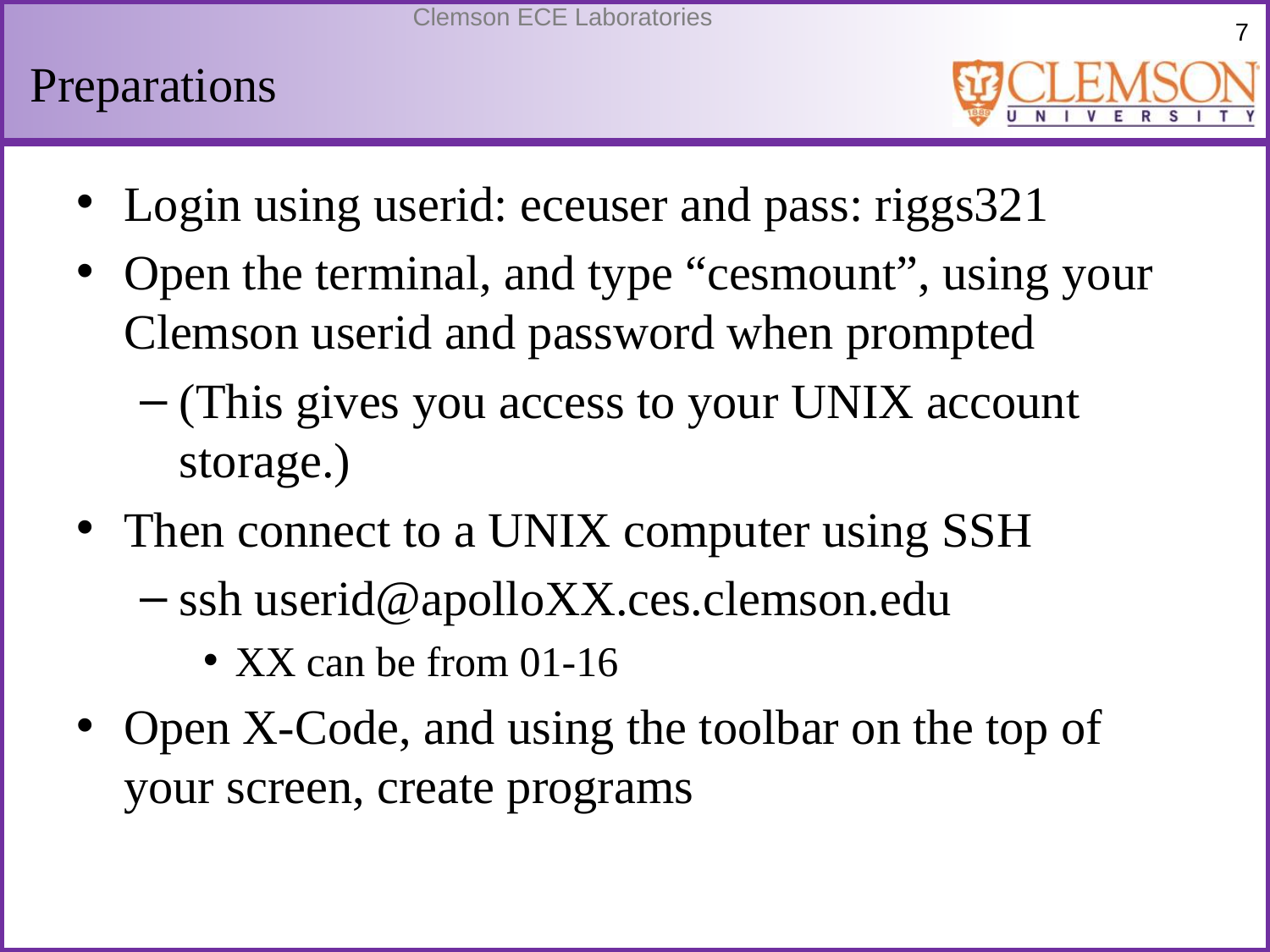

# Preparations
Login using userid: eceuser and pass: riggs321
Open the terminal, and type “cesmount”, using your Clemson userid and password when prompted
(This gives you access to your UNIX account storage.)
Then connect to a UNIX computer using SSH
ssh userid@apolloXX.ces.clemson.edu
XX can be from 01-16
Open X-Code, and using the toolbar on the top of your screen, create programs